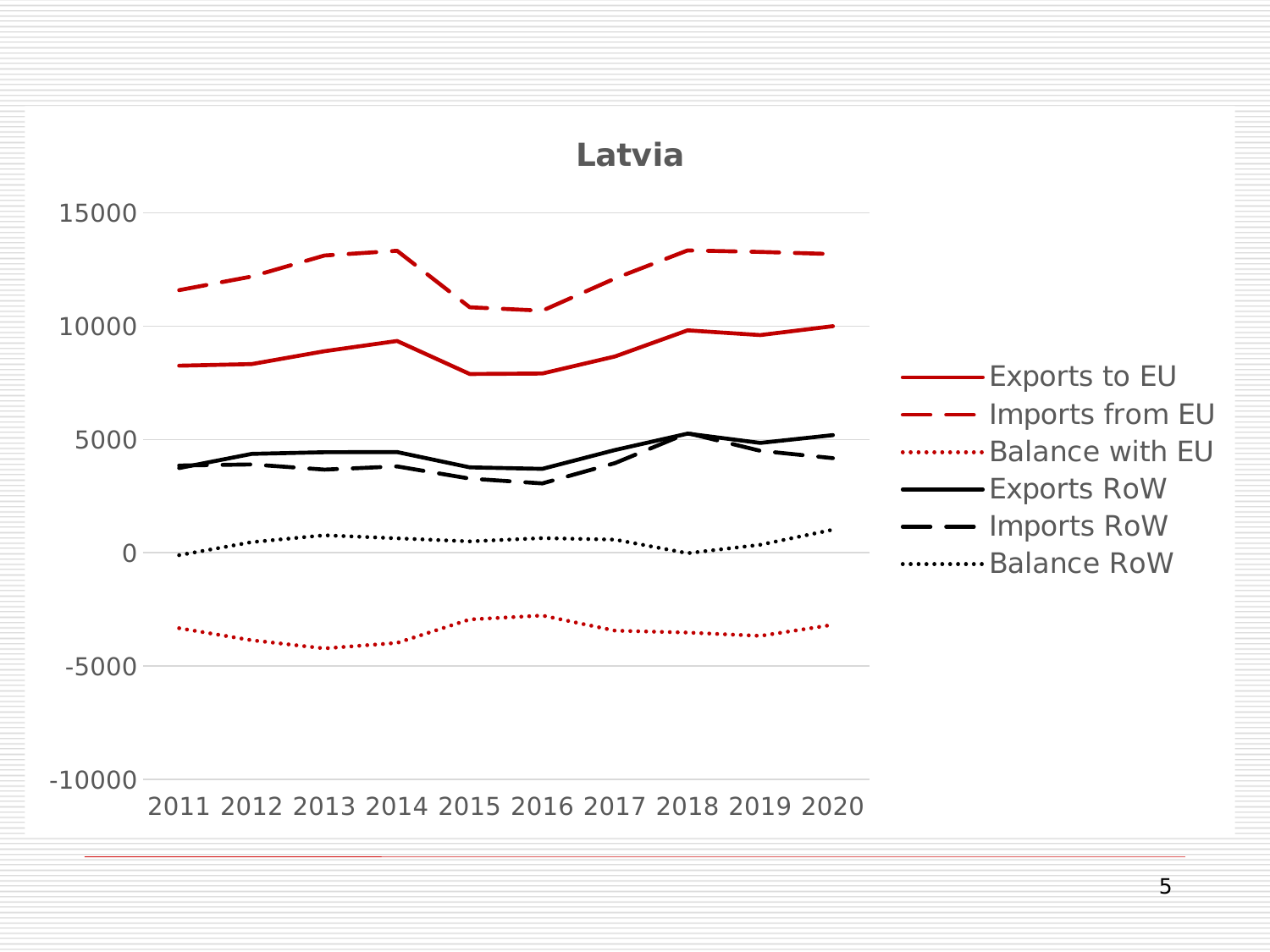

### Chart: Latvia

| Category | Exports to EU | Imports from EU | Balance with EU | Exports RoW | Imports RoW | Balance RoW |
|---|---|---|---|---|---|---|
| 2011 | 8251.729370000001 | 11584.465032 | -3332.735661999999 | 3736.466826 | 3846.313712000001 | -109.84688600000118 |
| 2012 | 8322.793528 | 12185.850106 | -3863.0565779999997 | 4362.727996 | 3896.537552 | 466.19044399999984 |
| 2013 | 8889.428058 | 13111.277361 | -4221.849303000001 | 4435.276596 | 3667.6712000000007 | 767.605395999999 |
| 2014 | 9340.953215 | 13320.599414999999 | -3979.646199999999 | 4441.828720000001 | 3807.324692000004 | 634.5040279999976 |
| 2015 | 7884.068286000001 | 10828.17908 | -2944.1107939999993 | 3765.8716079999986 | 3267.6282740000006 | 498.24333399999796 |
| 2016 | 7907.336462 | 10678.901295 | -2771.5648329999995 | 3699.958603 | 3057.6054810000005 | 642.3531219999995 |
| 2017 | 8658.08858 | 12098.805392999999 | -3440.716812999999 | 4531.8586510000005 | 3954.3440470000005 | 577.514604 |
| 2018 | 9811.301103 | 13336.414513 | -3525.11341 | 5253.698761 | 5276.551009999999 | -22.852248999999574 |
| 2019 | 9601.592963 | 13271.115445 | -3669.5224820000003 | 4845.508733000001 | 4496.459342999999 | 349.04939000000195 |
| 2020 | 9993.890876 | 13175.148594 | -3181.2577180000008 | 5188.105824 | 4171.844964999998 | 1016.2608590000018 |
5